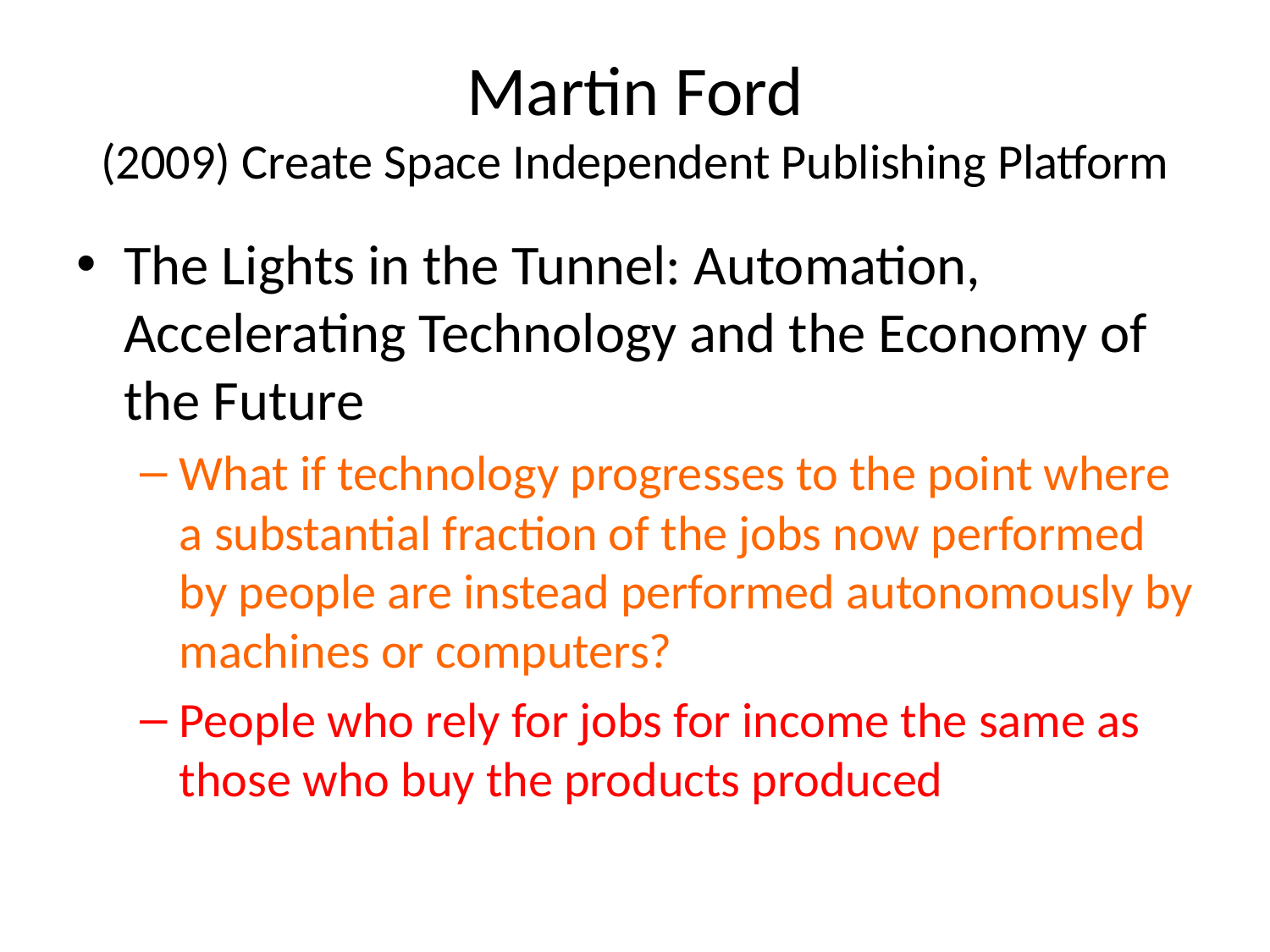

# Martin Ford (2009) Create Space Independent Publishing Platform
The Lights in the Tunnel: Automation, Accelerating Technology and the Economy of the Future
What if technology progresses to the point where a substantial fraction of the jobs now performed by people are instead performed autonomously by machines or computers?
People who rely for jobs for income the same as those who buy the products produced